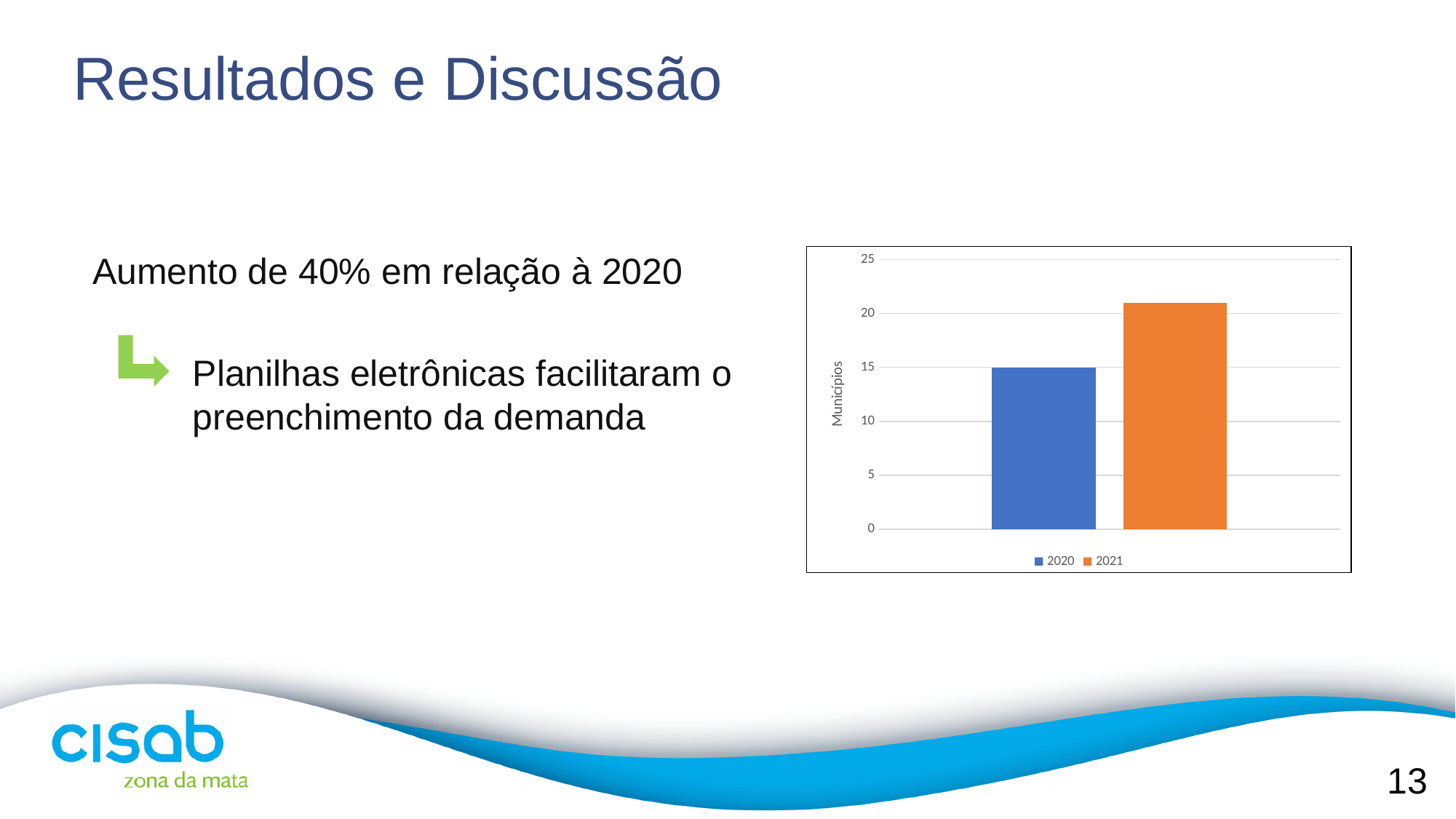

Resultados e Discussão
Aumento de 40% em relação à 2020

### Chart

| Category |  |  |
|---|---|---|
Planilhas eletrônicas facilitaram o preenchimento da demanda
13